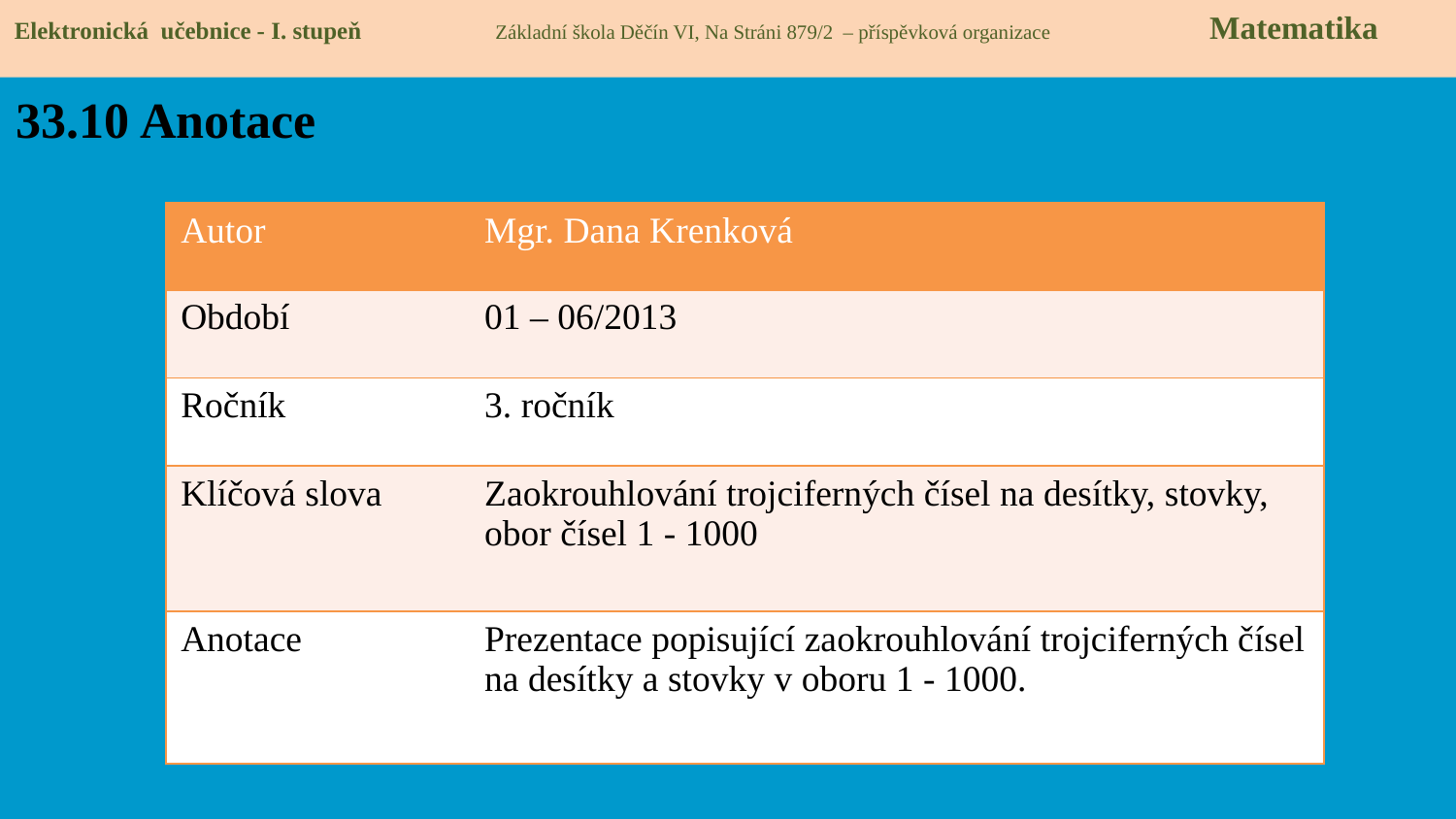

Elektronická  učebnice - I. stupeň                      Základní škola Děčín VI, Na Stráni 879/2  – příspěvková organizace                       	      Matematika

33.10 Anotace
| Autor | Mgr. Dana Krenková |
| --- | --- |
| Období | 01 – 06/2013 |
| Ročník | 3. ročník |
| Klíčová slova | Zaokrouhlování trojciferných čísel na desítky, stovky, obor čísel 1 - 1000 |
| Anotace | Prezentace popisující zaokrouhlování trojciferných čísel na desítky a stovky v oboru 1 - 1000. |